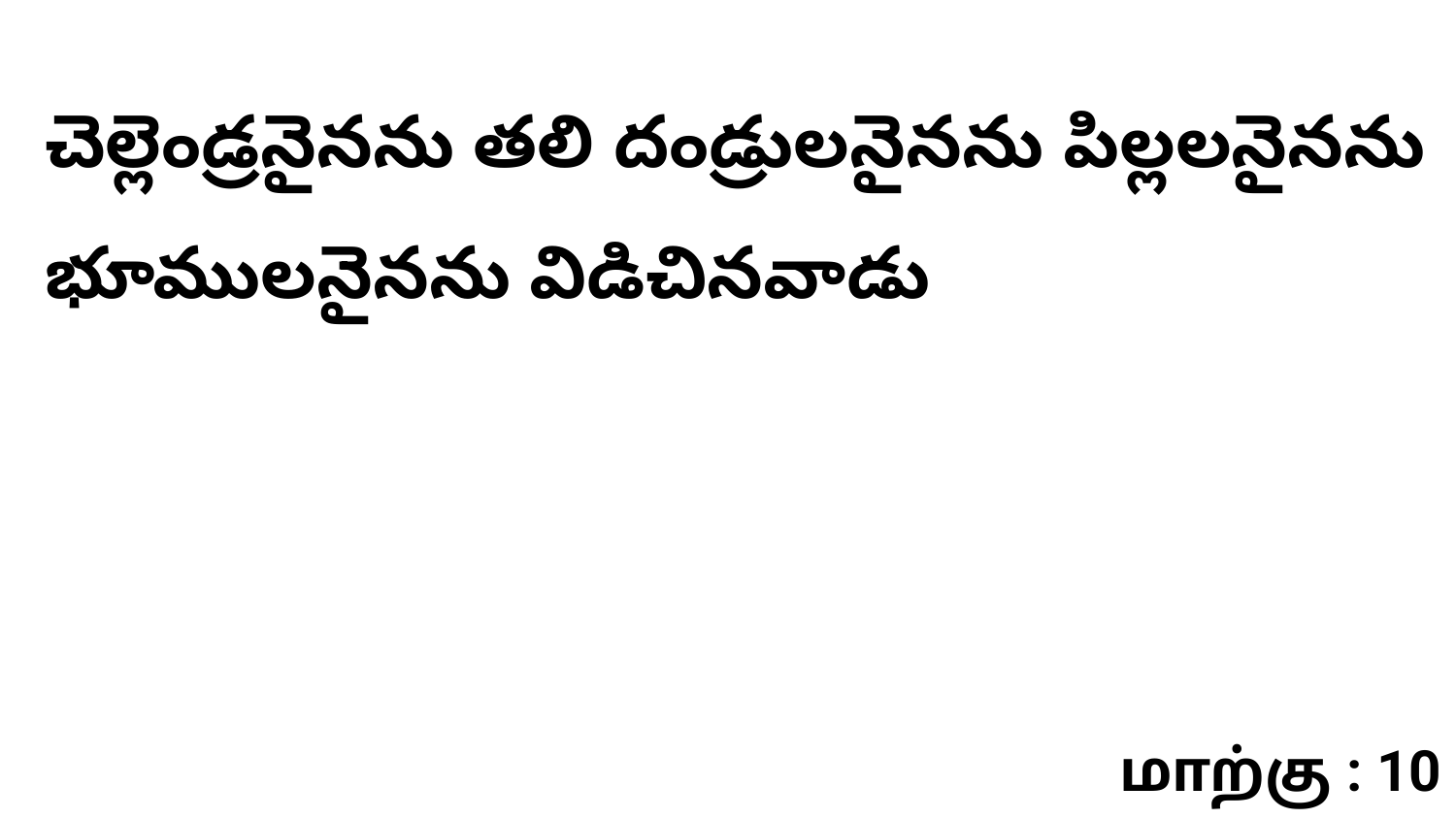

చెల్లెండ్రనైనను తలి దండ్రులనైనను పిల్లలనైనను భూములనైనను విడిచినవాడు
மாற்கு : 10